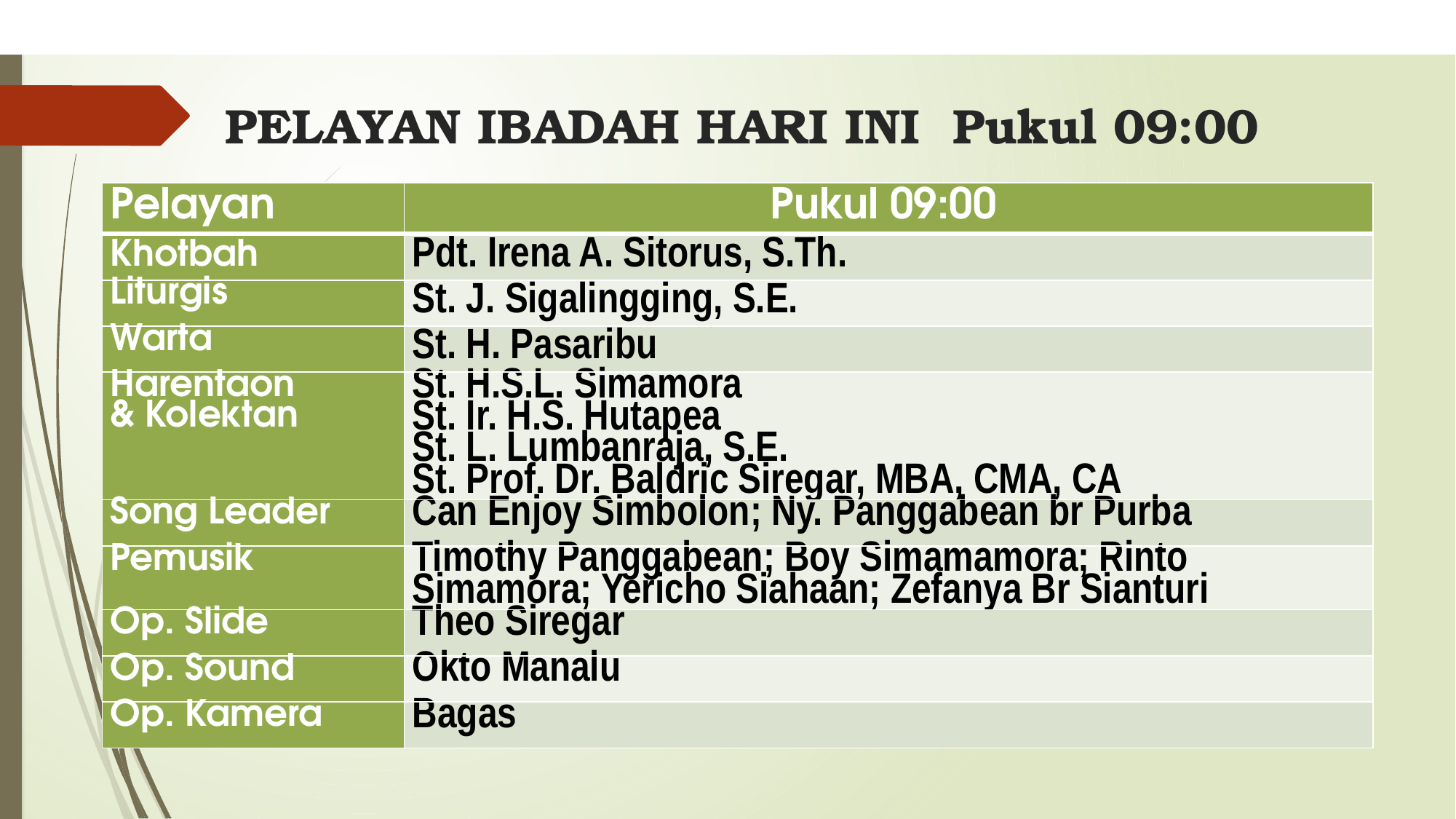

# PELAYAN IBADAH HARI INI  Pukul 09:00
| Pelayan | Pukul 09:00 |
| --- | --- |
| Khotbah | Pdt. Irena A. Sitorus, S.Th. |
| Liturgis | St. J. Sigalingging, S.E. |
| Warta | St. H. Pasaribu |
| Harentaon & Kolektan | St. H.S.L. Simamora St. Ir. H.S. Hutapea St. L. Lumbanraja, S.E. St. Prof. Dr. Baldric Siregar, MBA, CMA, CA |
| Song Leader | Can Enjoy Simbolon; Ny. Panggabean br Purba |
| Pemusik | Timothy Panggabean; Boy Simamamora; Rinto Simamora; Yericho Siahaan; Zefanya Br Sianturi |
| Op. Slide | Theo Siregar |
| Op. Sound | Okto Manalu |
| Op. Kamera | Bagas |